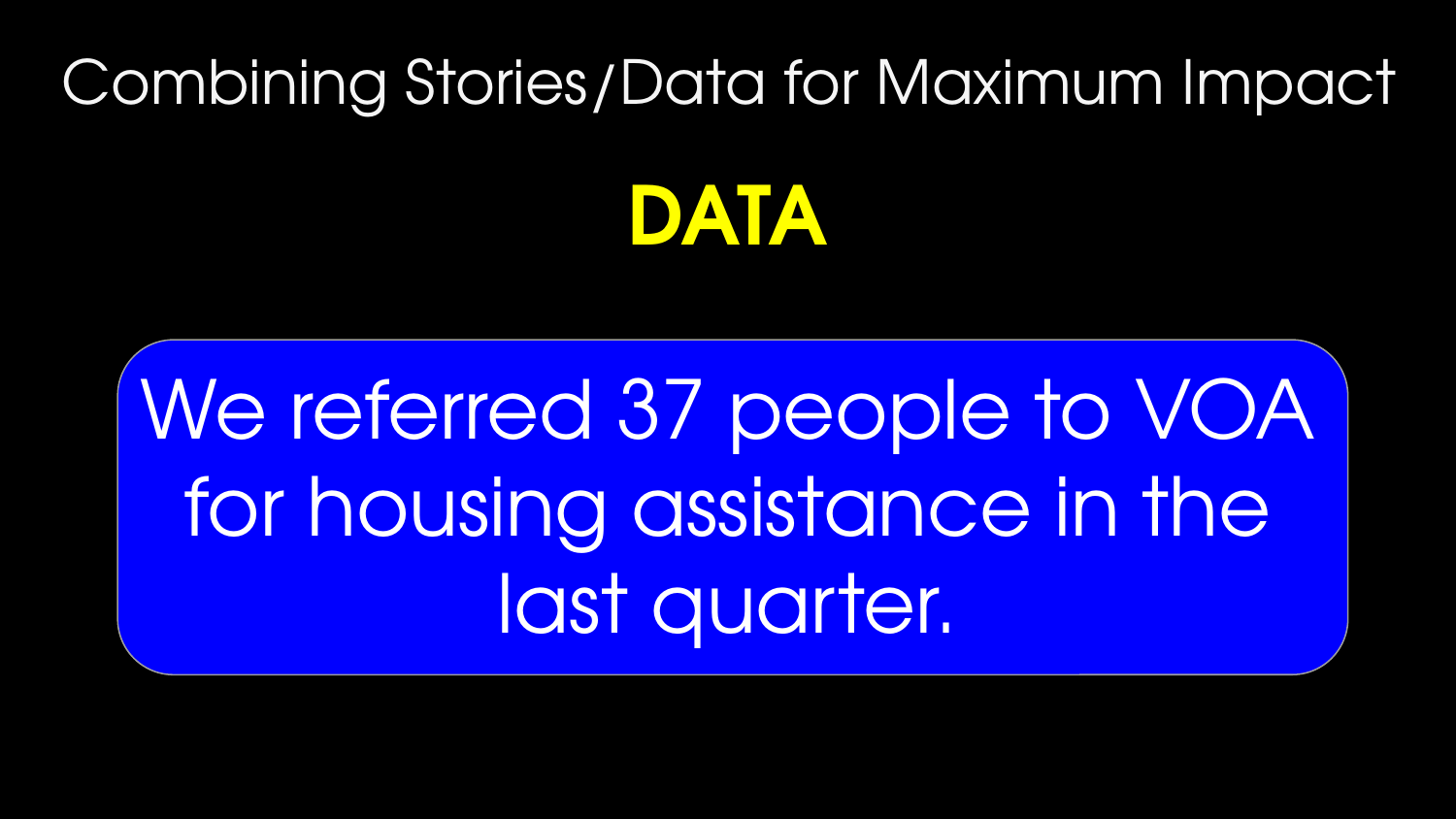

Combining Stories/Data for Maximum Impact

DATA

We referred 37 people to VOA for housing assistance in the last quarter.